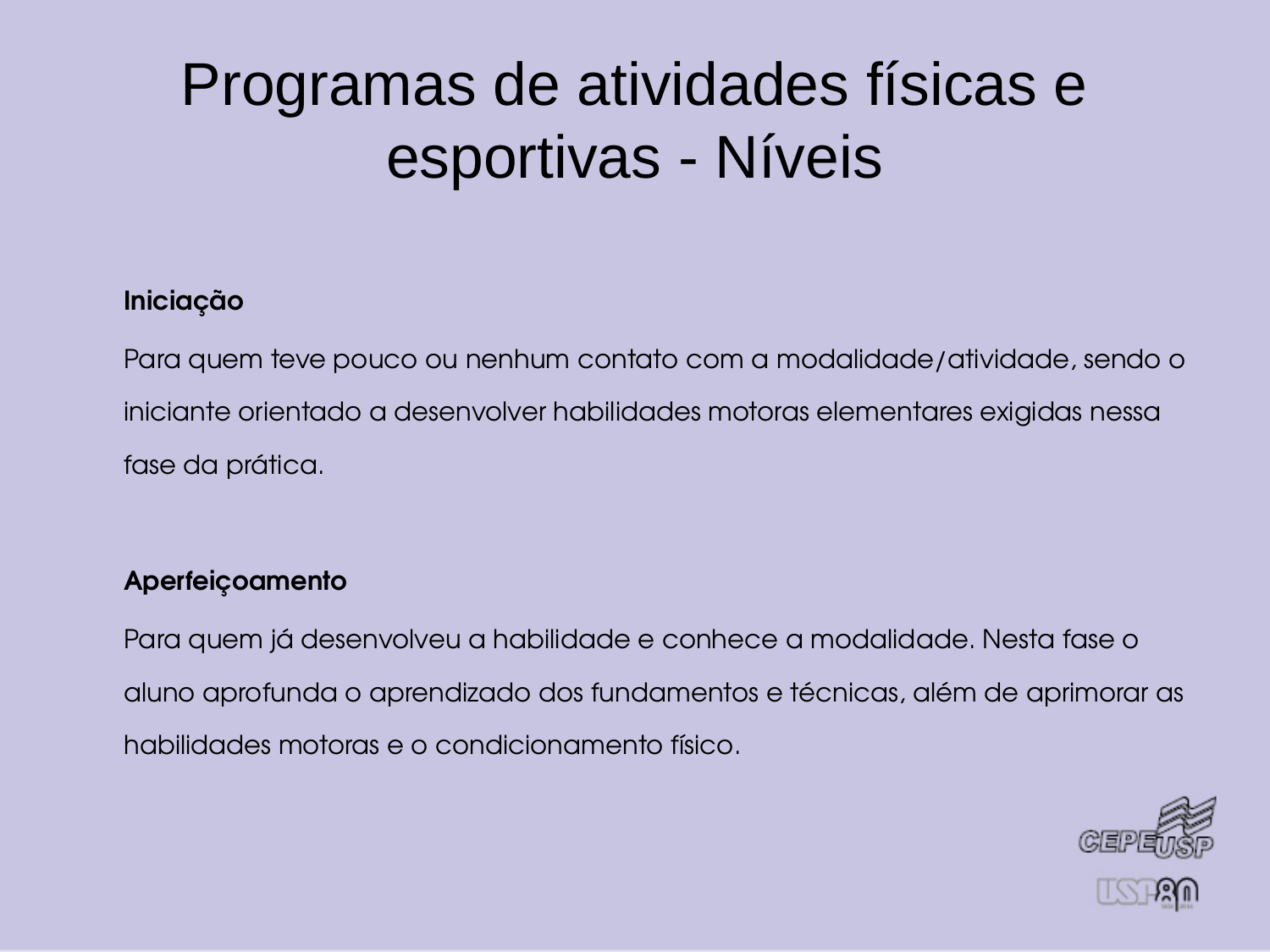

# Programas de atividades físicas e esportivas - Níveis

	Iniciação
	Para quem teve pouco ou nenhum contato com a modalidade/atividade, sendo o iniciante orientado a desenvolver habilidades motoras elementares exigidas nessa fase da prática.

	Aperfeiçoamento
	Para quem já desenvolveu a habilidade e conhece a modalidade. Nesta fase o aluno aprofunda o aprendizado dos fundamentos e técnicas, além de aprimorar as habilidades motoras e o condicionamento físico.